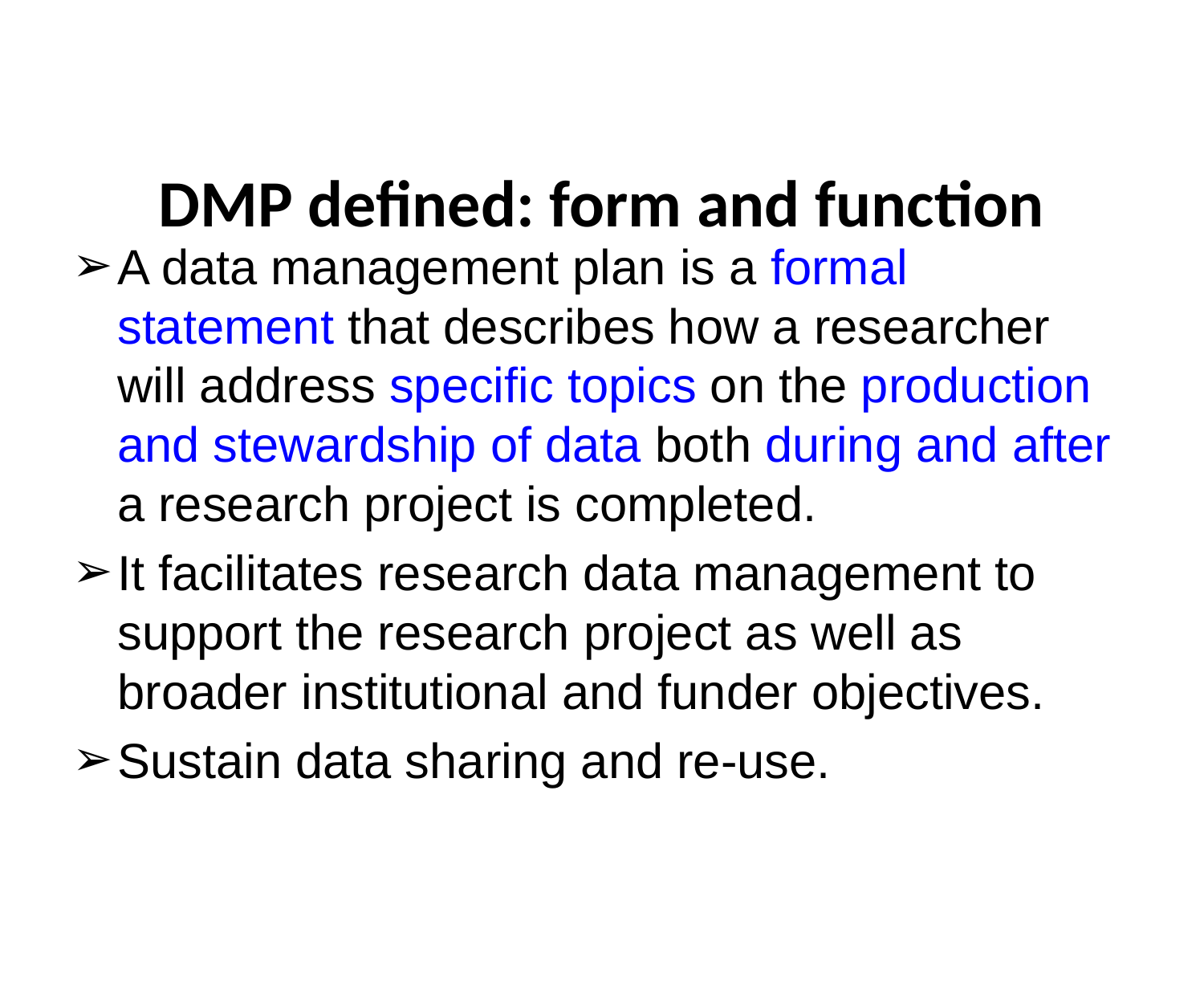

# DMP defined: form and function
A data management plan is a formal statement that describes how a researcher will address specific topics on the production and stewardship of data both during and after a research project is completed.
It facilitates research data management to support the research project as well as broader institutional and funder objectives.
Sustain data sharing and re-use.